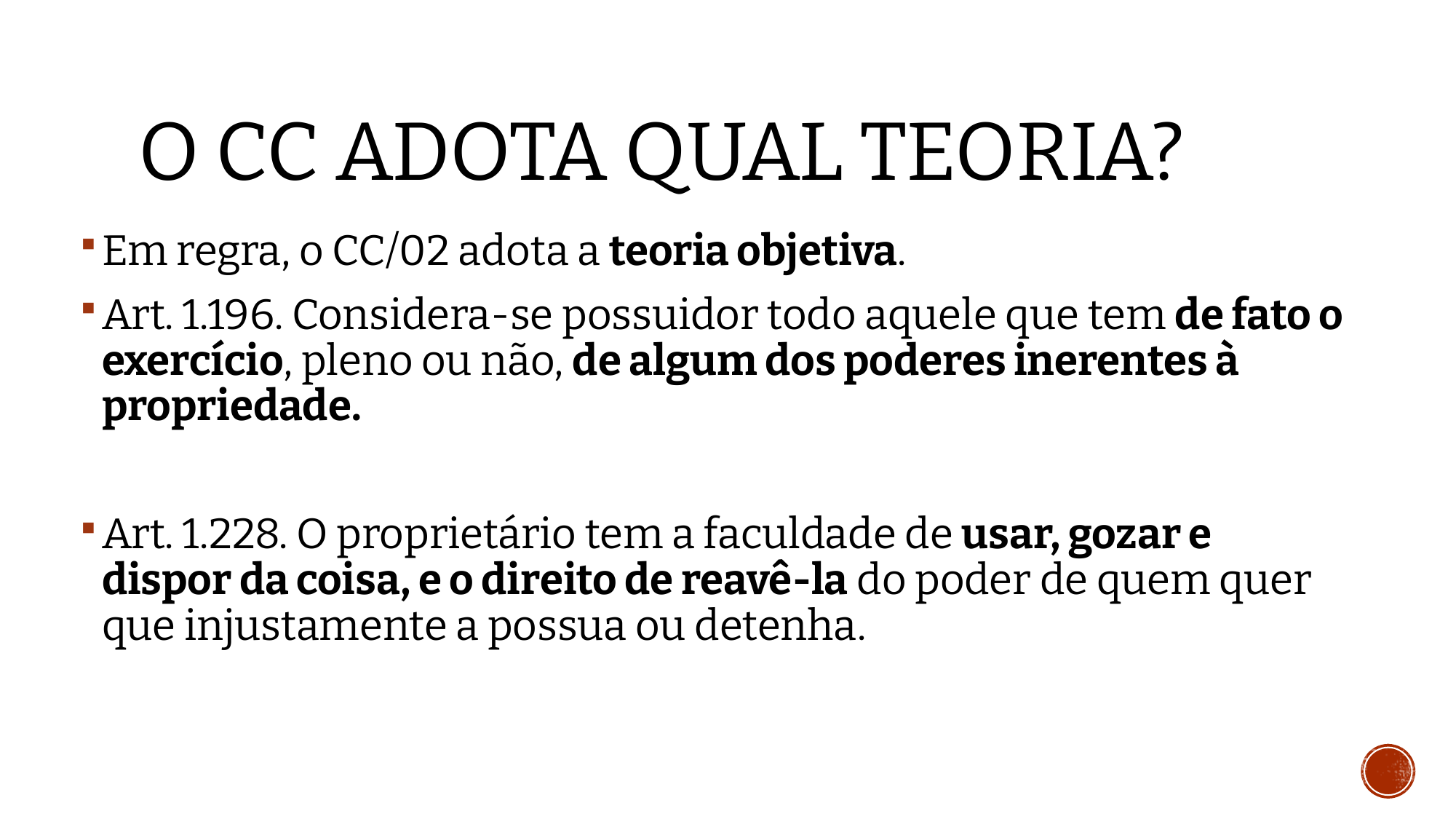

# O CC adota qual teoria?
Em regra, o CC/02 adota a teoria objetiva.
Art. 1.196. Considera-se possuidor todo aquele que tem de fato o exercício, pleno ou não, de algum dos poderes inerentes à propriedade.

Art. 1.228. O proprietário tem a faculdade de usar, gozar e dispor da coisa, e o direito de reavê-la do poder de quem quer que injustamente a possua ou detenha.